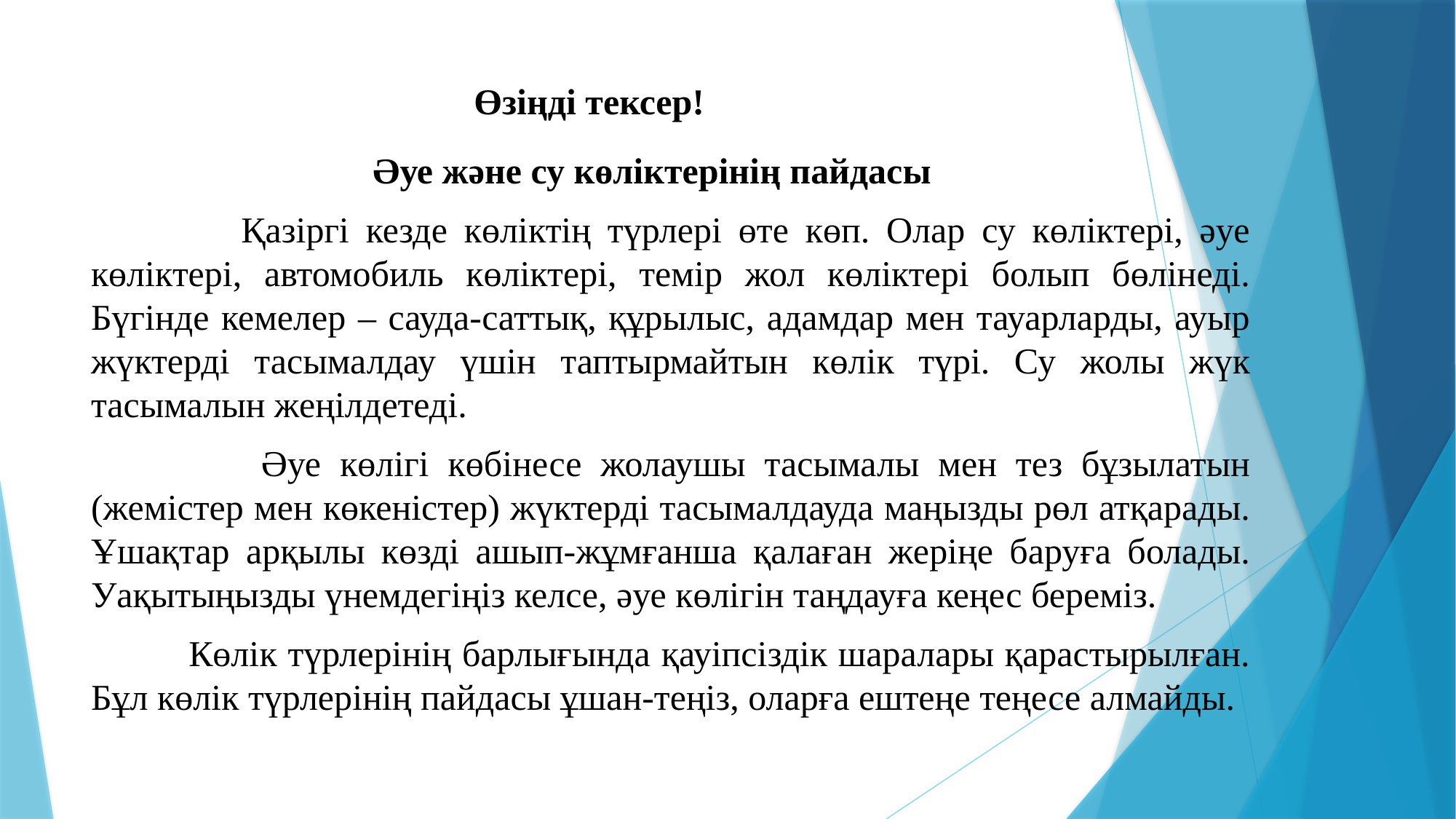

# Өзіңді тексер!
                               Әуе және су көліктерінің пайдасы
         Қазіргі кезде көліктің түрлері өте көп. Олар су көліктері, әуе көліктері, автомобиль көліктері, темір жол көліктері болып бөлінеді. Бүгінде кемелер – сауда-саттық, құрылыс, адамдар мен тауарларды, ауыр жүктерді тасымалдау үшін таптырмайтын көлік түрі. Су жолы жүк тасымалын жеңілдетеді.
         Әуе көлігі көбінесе жолаушы тасымалы мен тез бұзылатын (жемістер мен көкеністер) жүктерді тасымалдауда маңызды рөл атқарады. Ұшақтар арқылы көзді ашып-жұмғанша қалаған жеріңе баруға болады. Уақытыңызды үнемдегіңіз келсе, әуе көлігін таңдауға кеңес береміз.
         Көлік түрлерінің барлығында қауіпсіздік шаралары қарастырылған. Бұл көлік түрлерінің пайдасы ұшан-теңіз, оларға ештеңе теңесе алмайды.